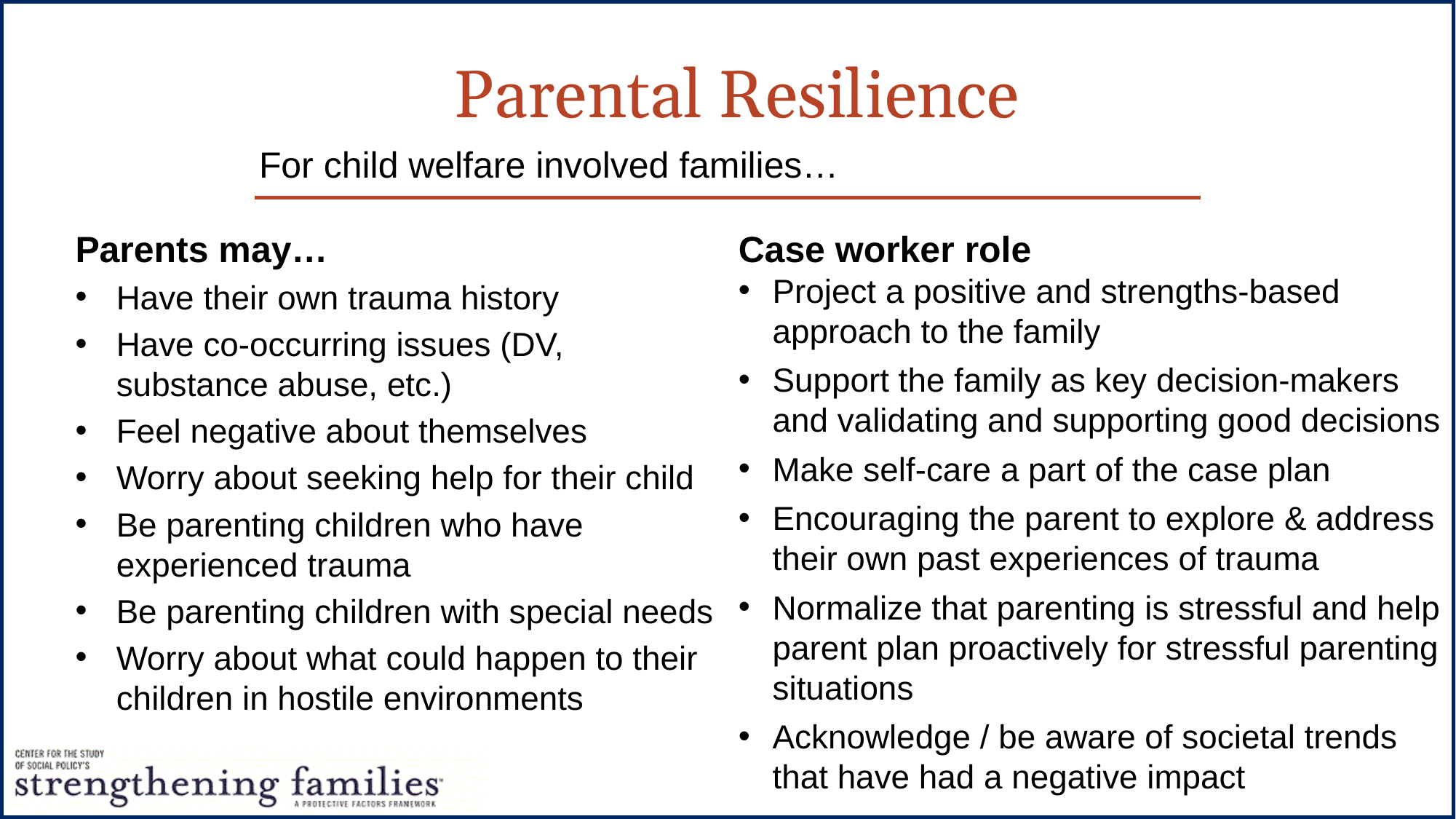

Parental Resilience
For child welfare involved families…
Parents may…
Have their own trauma history
Have co-occurring issues (DV, substance abuse, etc.)
Feel negative about themselves
Worry about seeking help for their child
Be parenting children who have experienced trauma
Be parenting children with special needs
Worry about what could happen to their children in hostile environments

Case worker role
Project a positive and strengths-based approach to the family
Support the family as key decision-makers and validating and supporting good decisions
Make self-care a part of the case plan
Encouraging the parent to explore & address their own past experiences of trauma
Normalize that parenting is stressful and help parent plan proactively for stressful parenting situations
Acknowledge / be aware of societal trends that have had a negative impact